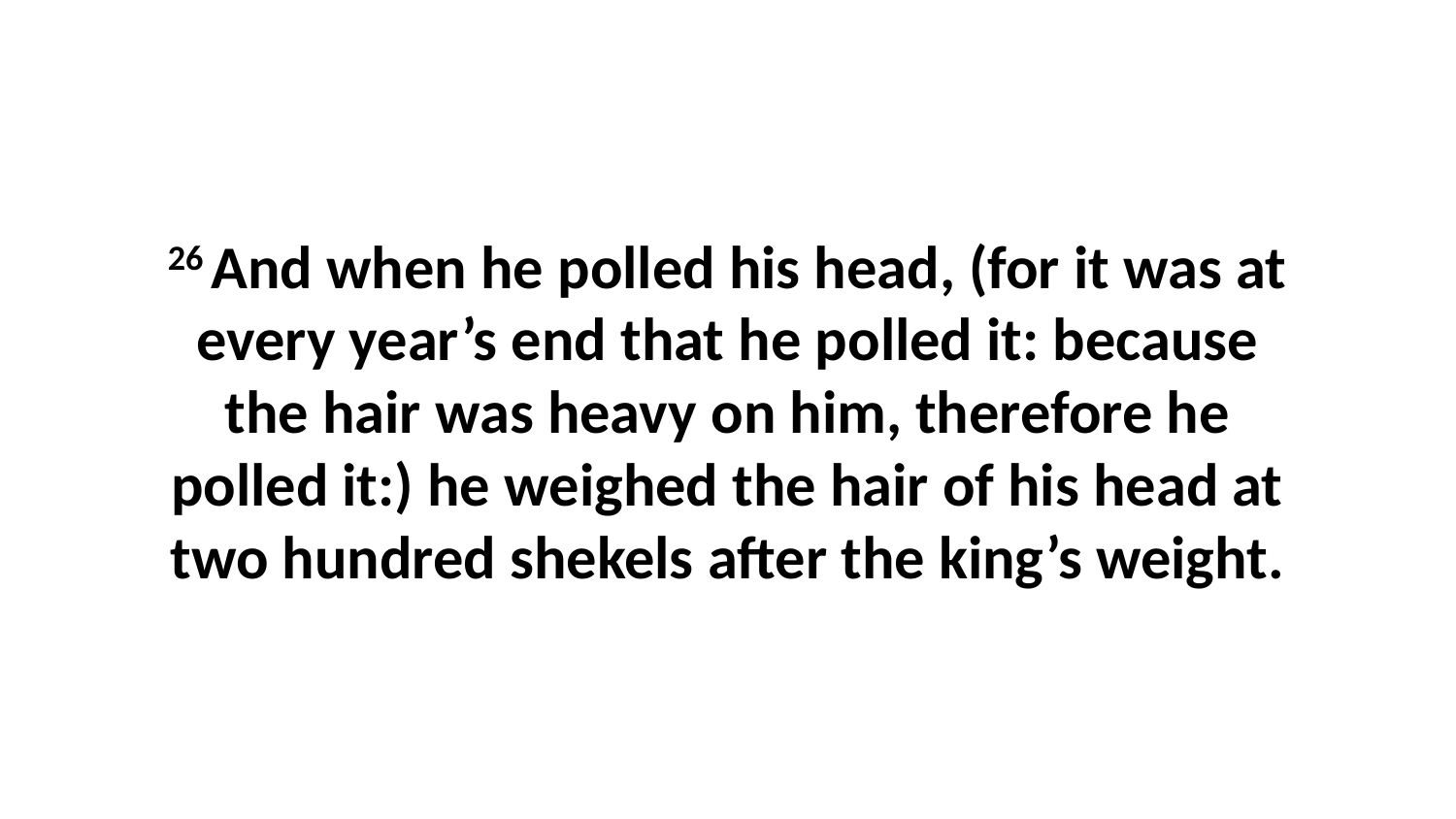

26 And when he polled his head, (for it was at every year’s end that he polled it: because the hair was heavy on him, therefore he polled it:) he weighed the hair of his head at two hundred shekels after the king’s weight.